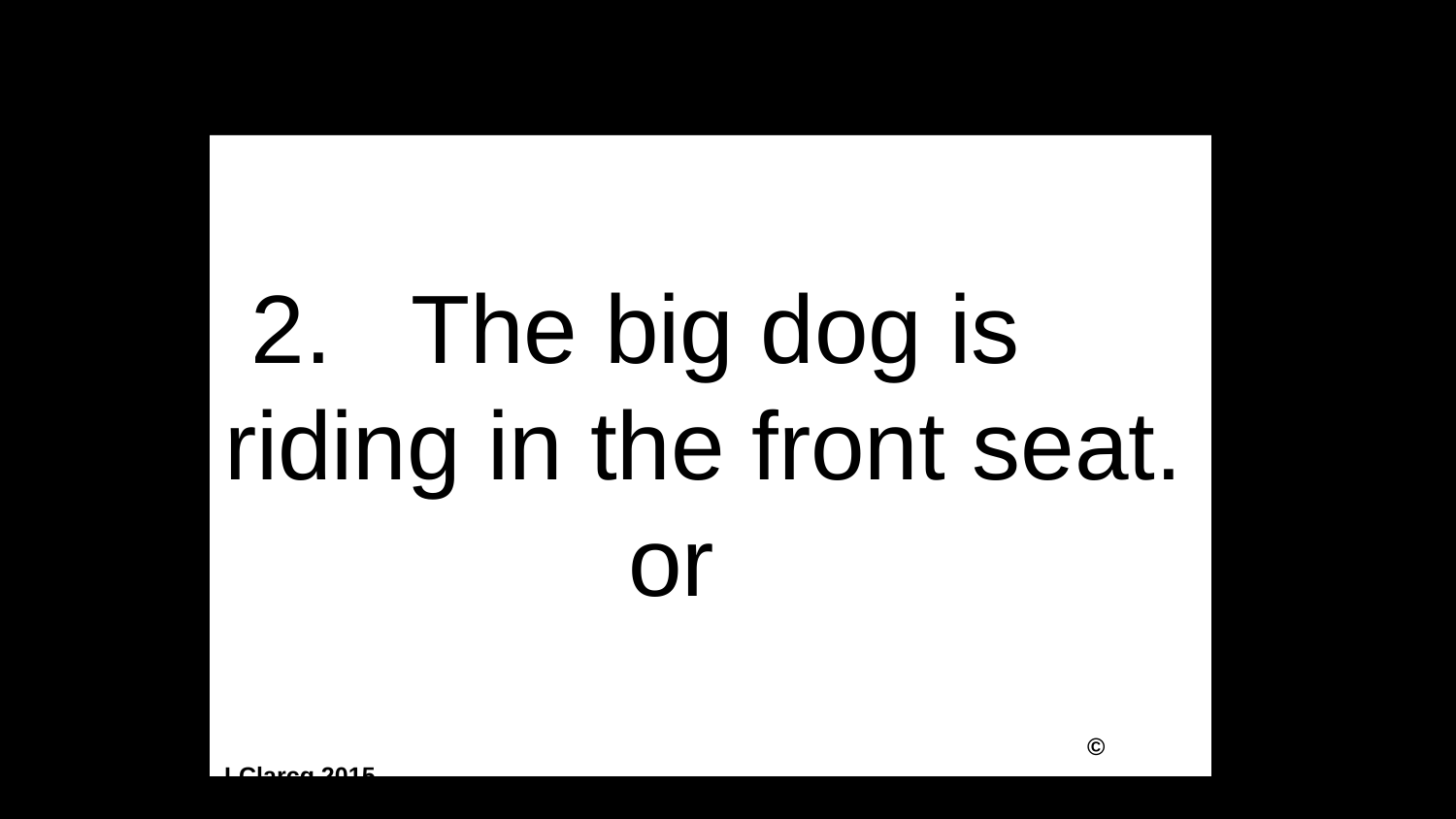

2.   The big dog is riding in the front seat.
               or

                                                                                                                               © LClarcq 2015

#